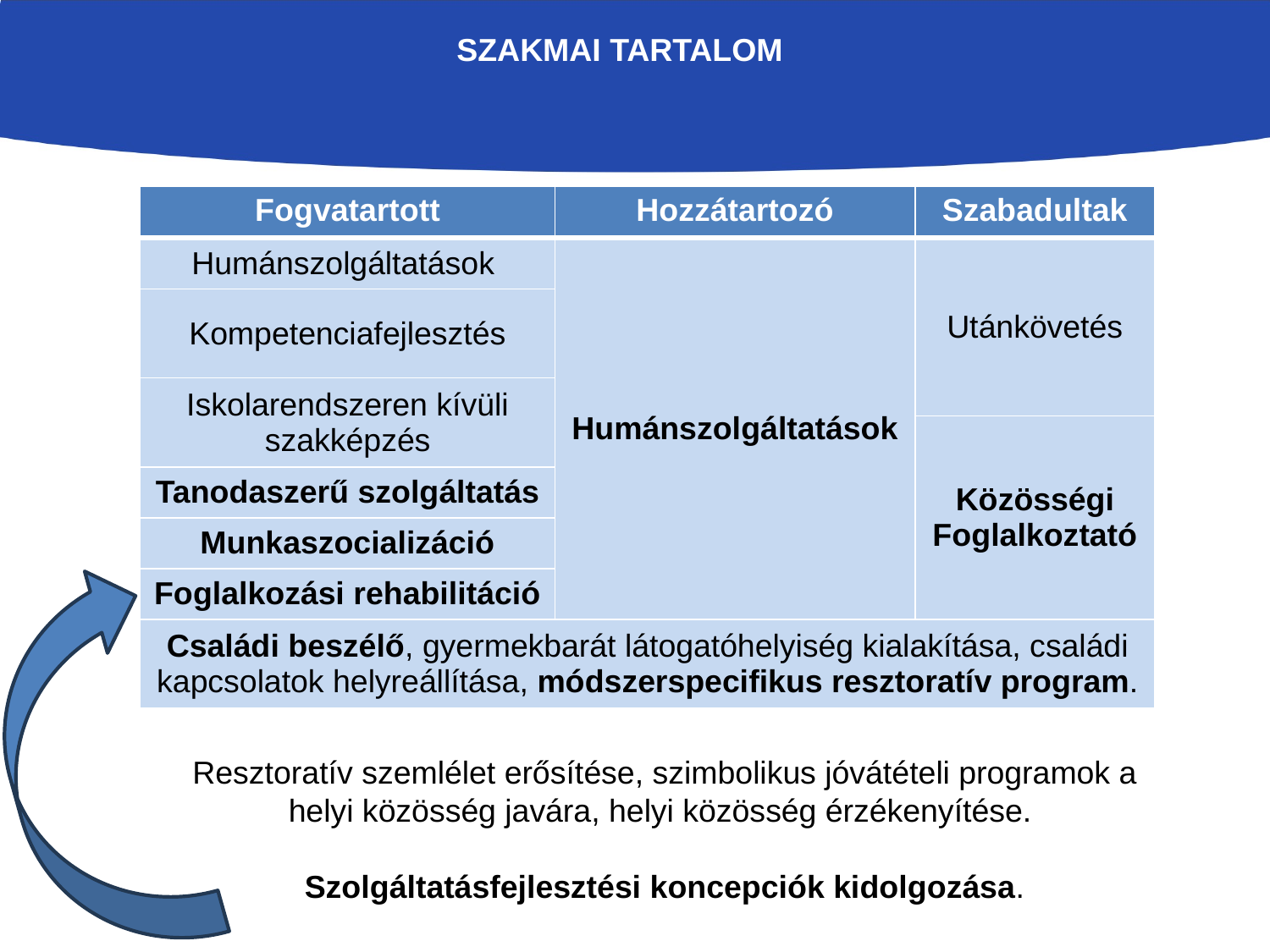

Szakmai tartalom
| Fogvatartott | Hozzátartozó | Szabadultak |
| --- | --- | --- |
| Humánszolgáltatások | Humánszolgáltatások | Utánkövetés |
| Kompetenciafejlesztés |  |  |
| Iskolarendszeren kívüli szakképzés |  |  |
|  |  | Közösségi Foglalkoztató |
| Tanodaszerű szolgáltatás |  |  |
| Munkaszocializáció |  |  |
| Foglalkozási rehabilitáció |  |  |
| Családi beszélő, gyermekbarát látogatóhelyiség kialakítása, családi kapcsolatok helyreállítása, módszerspecifikus resztoratív program. |  |  |

Resztoratív szemlélet erősítése, szimbolikus jóvátételi programok a helyi közösség javára, helyi közösség érzékenyítése.

Szolgáltatásfejlesztési koncepciók kidolgozása.